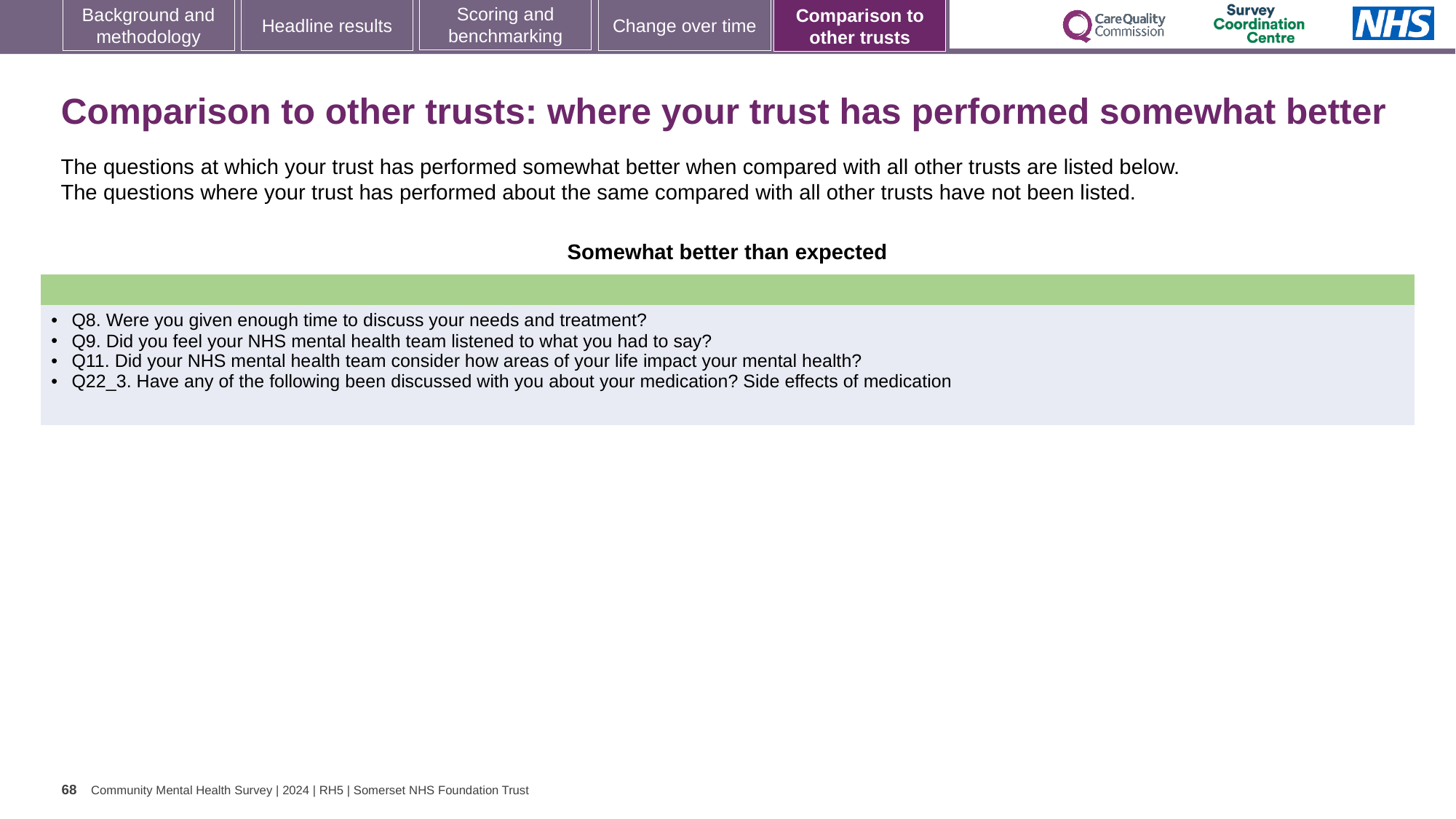

# Comparison to other trusts: where your trust has performed somewhat better
The questions at which your trust has performed somewhat better when compared with all other trusts are listed below.
The questions where your trust has performed about the same compared with all other trusts have not been listed.
| Somewhat better than expected |
| --- |
|  |
| Q8. Were you given enough time to discuss your needs and treatment? Q9. Did you feel your NHS mental health team listened to what you had to say? Q11. Did your NHS mental health team consider how areas of your life impact your mental health? Q22\_3. Have any of the following been discussed with you about your medication? Side effects of medication |
68